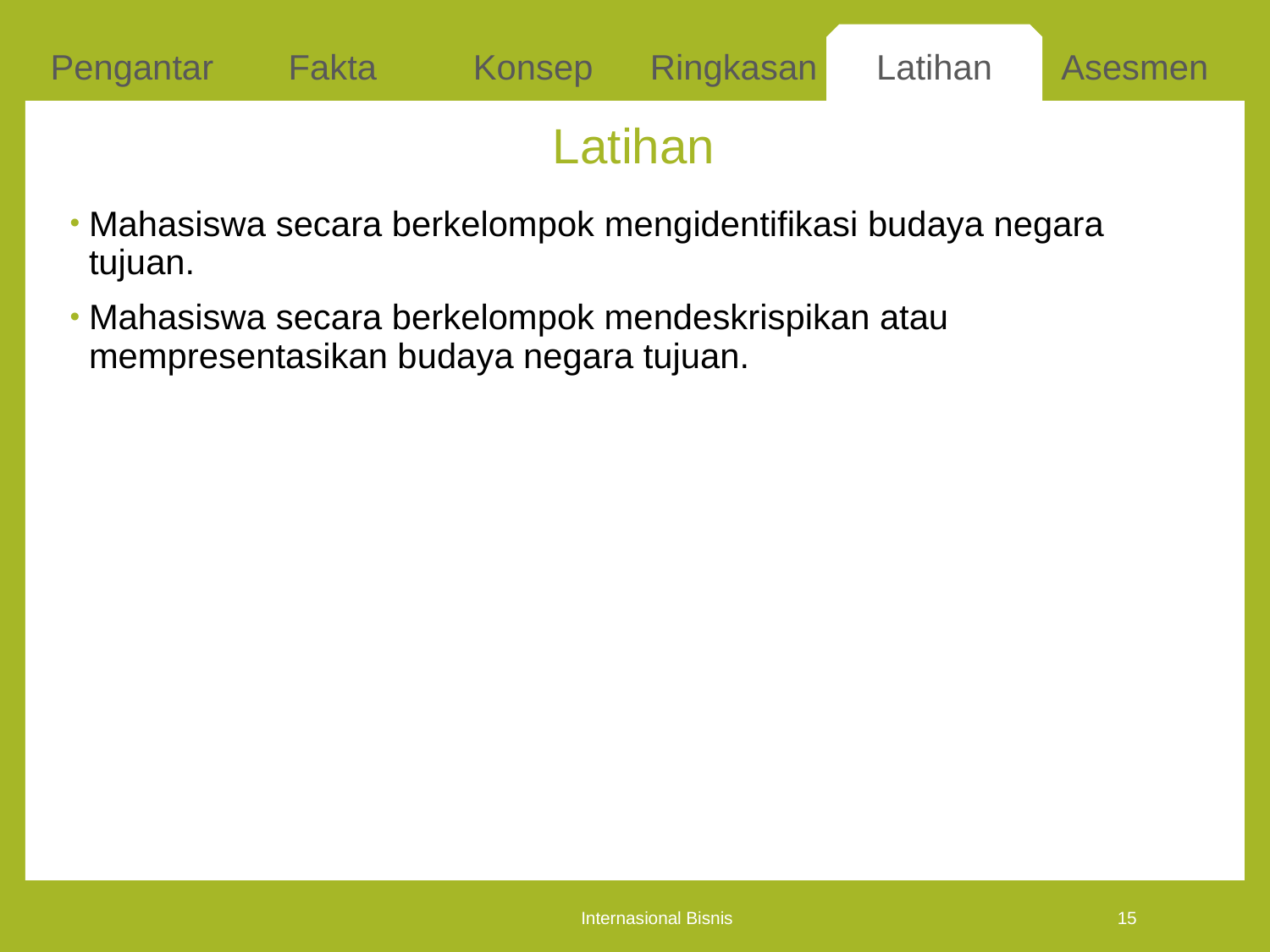

Pengantar
Fakta
Konsep
Ringkasan
Latihan
Asesmen
# Latihan
Mahasiswa secara berkelompok mengidentifikasi budaya negara tujuan.
Mahasiswa secara berkelompok mendeskrispikan atau mempresentasikan budaya negara tujuan.
Internasional Bisnis
15